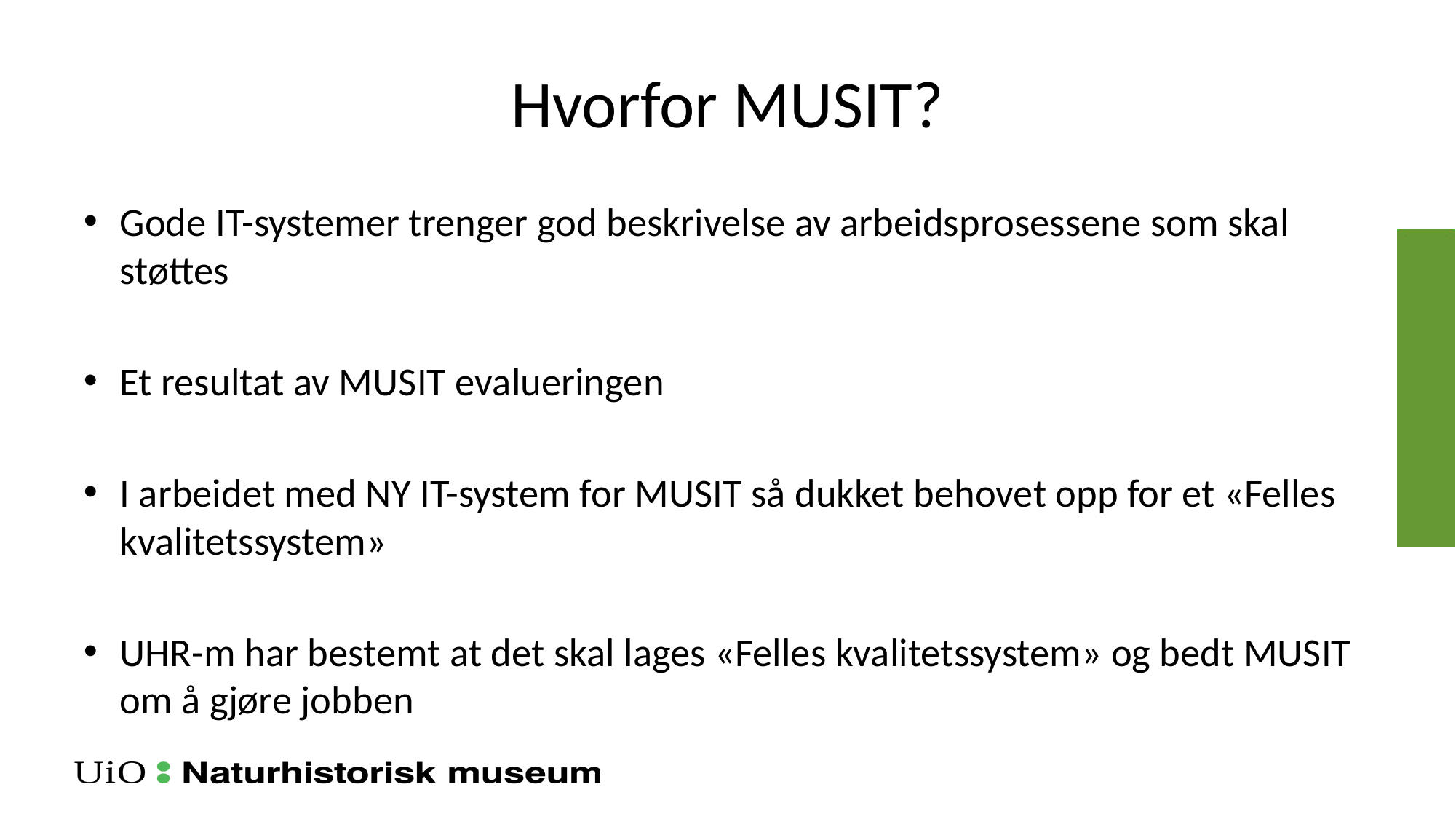

# Hvorfor MUSIT?
Gode IT-systemer trenger god beskrivelse av arbeidsprosessene som skal støttes

Et resultat av MUSIT evalueringen

I arbeidet med NY IT-system for MUSIT så dukket behovet opp for et «Felles kvalitetssystem»

UHR-m har bestemt at det skal lages «Felles kvalitetssystem» og bedt MUSIT om å gjøre jobben